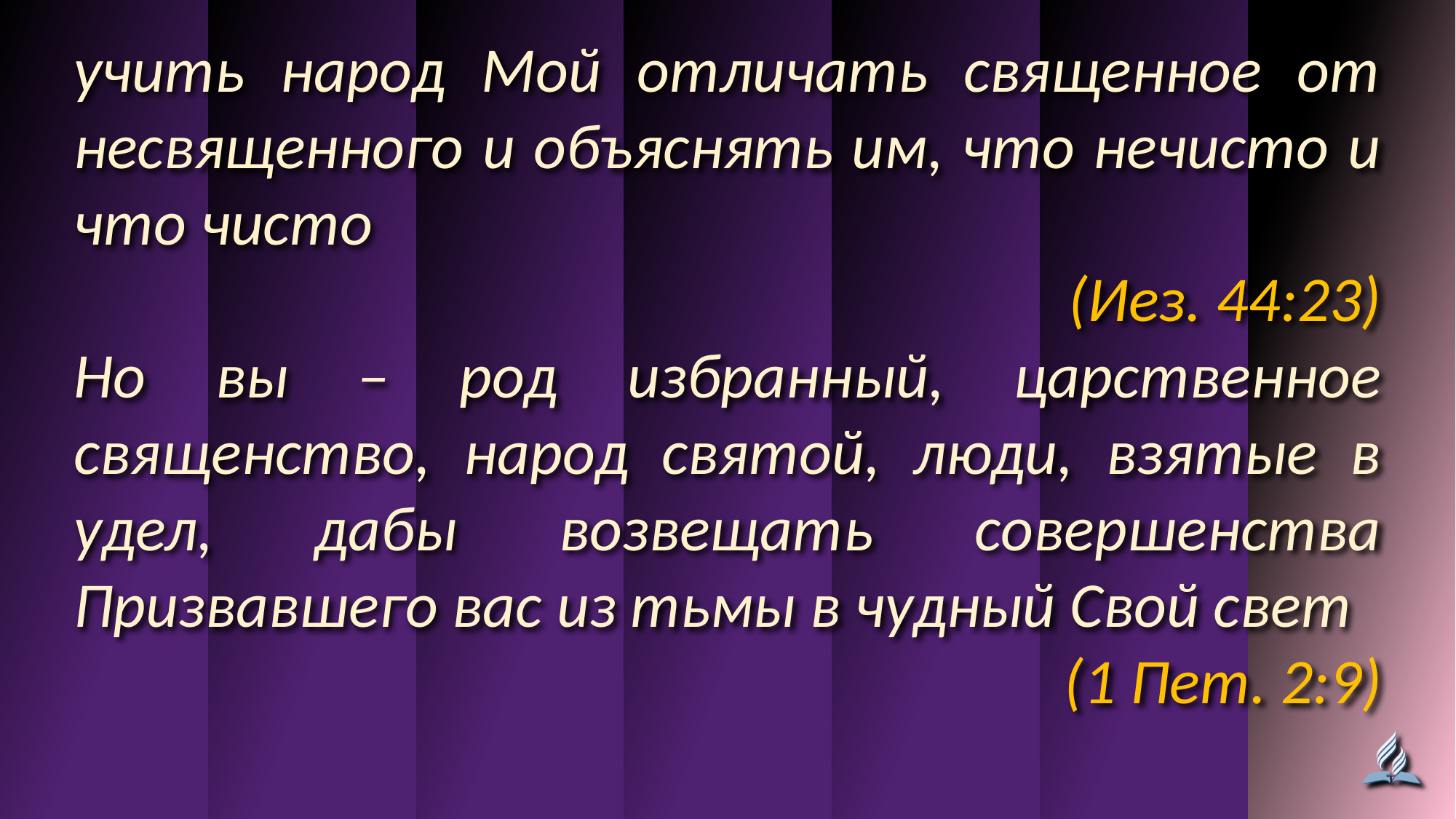

учить народ Мой отличать священное от несвященного и объяснять им, что нечисто и что чисто
(Иез. 44:23)
Но вы – род избранный, царственное священство, народ святой, люди, взятые в удел, дабы возвещать совершенства Призвавшего вас из тьмы в чудный Свой свет
(1 Пет. 2:9)